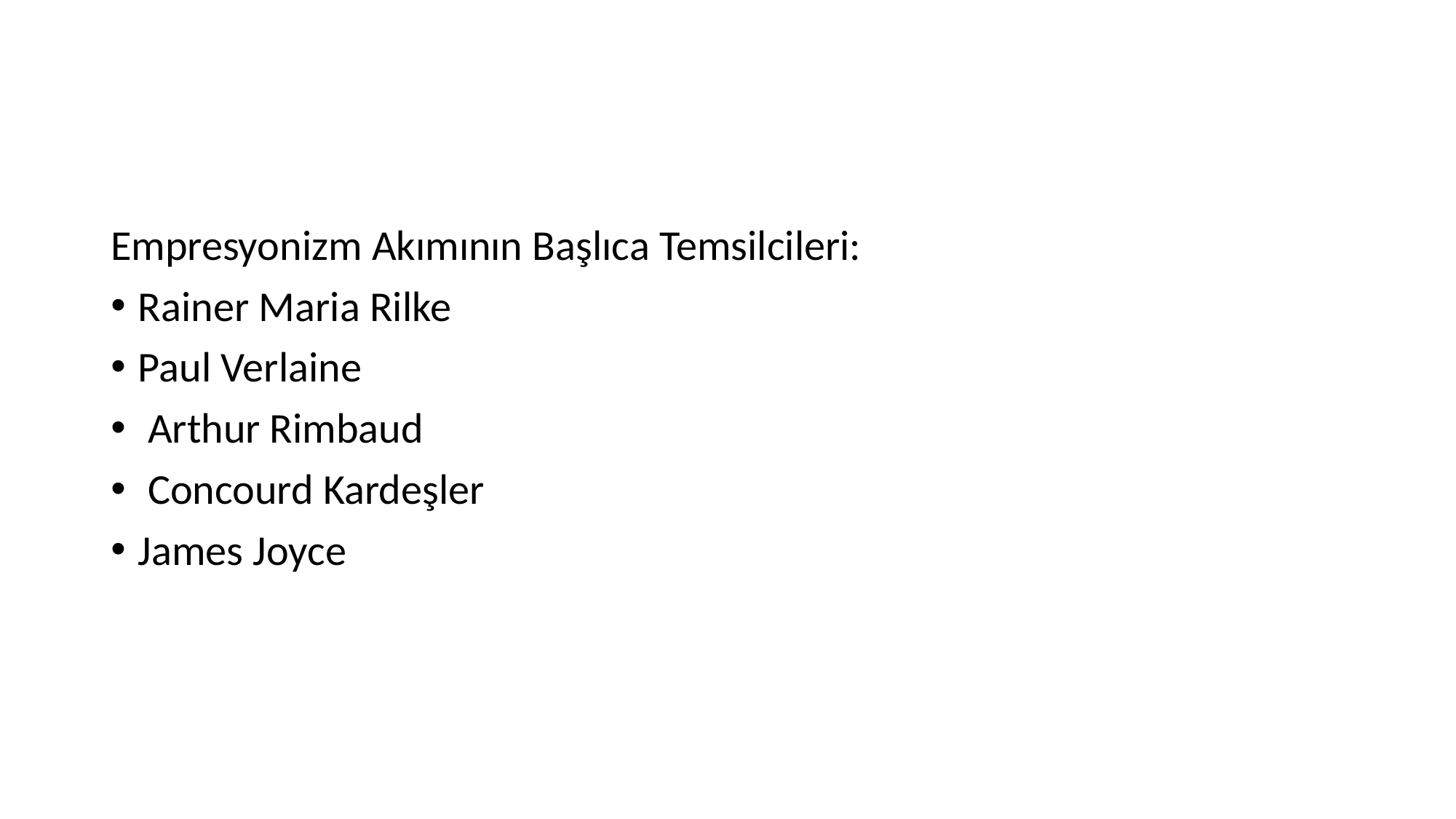

Empresyonizm Akımının Başlıca Temsilcileri:
Rainer Maria Rilke
Paul Verlaine
 Arthur Rimbaud
 Concourd Kardeşler
James Joyce